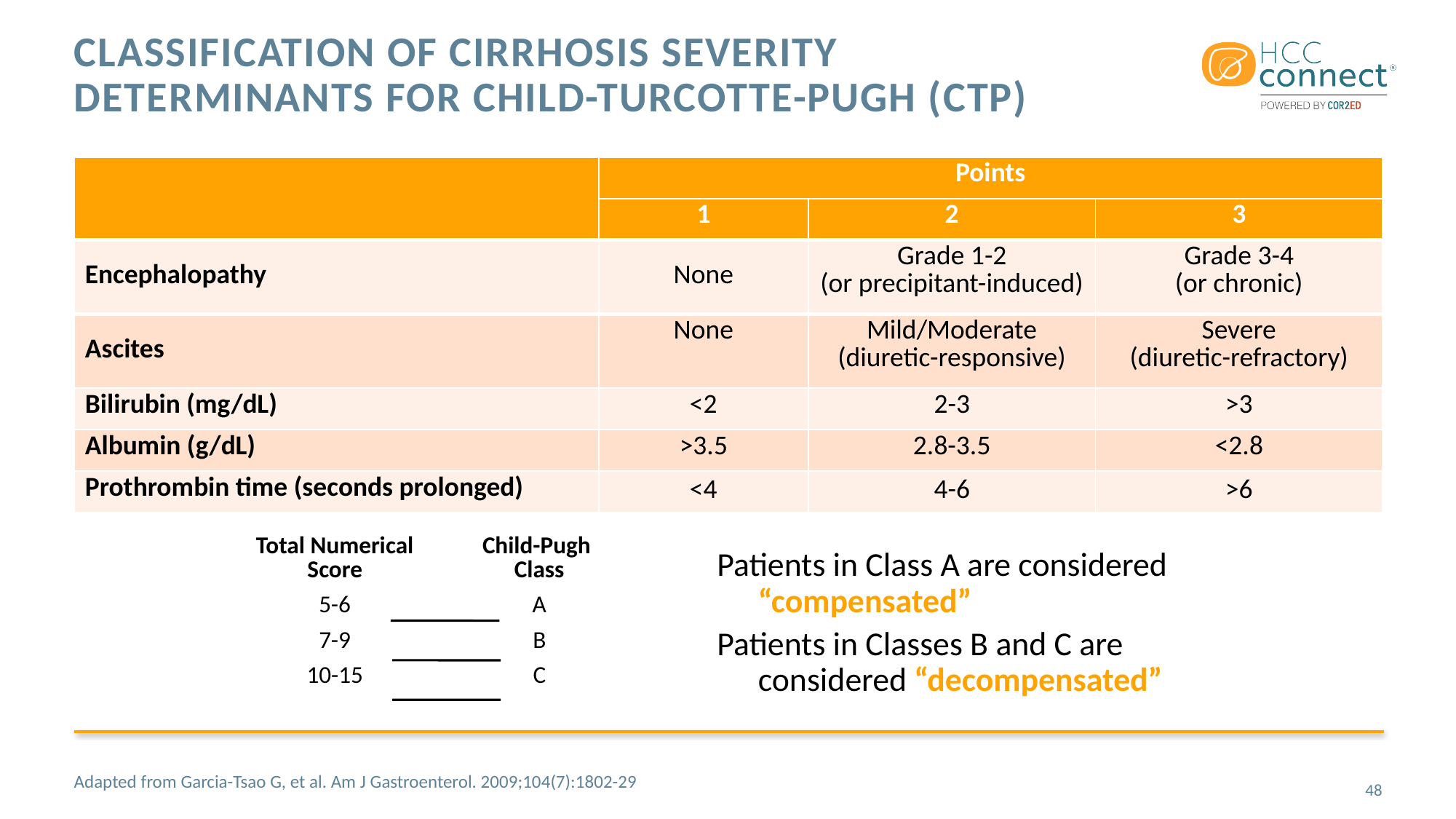

# Classification of Cirrhosis Severity Determinants for Child-Turcotte-Pugh (CTP)
|  | Points |  |  |
| --- | --- | --- | --- |
|  | 1 | 2 | 3 |
| Encephalopathy | None | Grade 1-2 (or precipitant-induced) | Grade 3-4 (or chronic) |
| Ascites | None | Mild/Moderate (diuretic-responsive) | Severe (diuretic-refractory) |
| Bilirubin (mg/dL) | <2 | 2-3 | >3 |
| Albumin (g/dL) | >3.5 | 2.8-3.5 | <2.8 |
| Prothrombin time (seconds prolonged) | <4 | 4-6 | >6 |
| Total Numerical Score | Child-Pugh Class |
| --- | --- |
| 5-6 | A |
| 7-9 | B |
| 10-15 | C |
Patients in Class A are considered “compensated”
Patients in Classes B and C are considered “decompensated”

Adapted from Garcia-Tsao G, et al. Am J Gastroenterol. 2009;104(7):1802-29
48